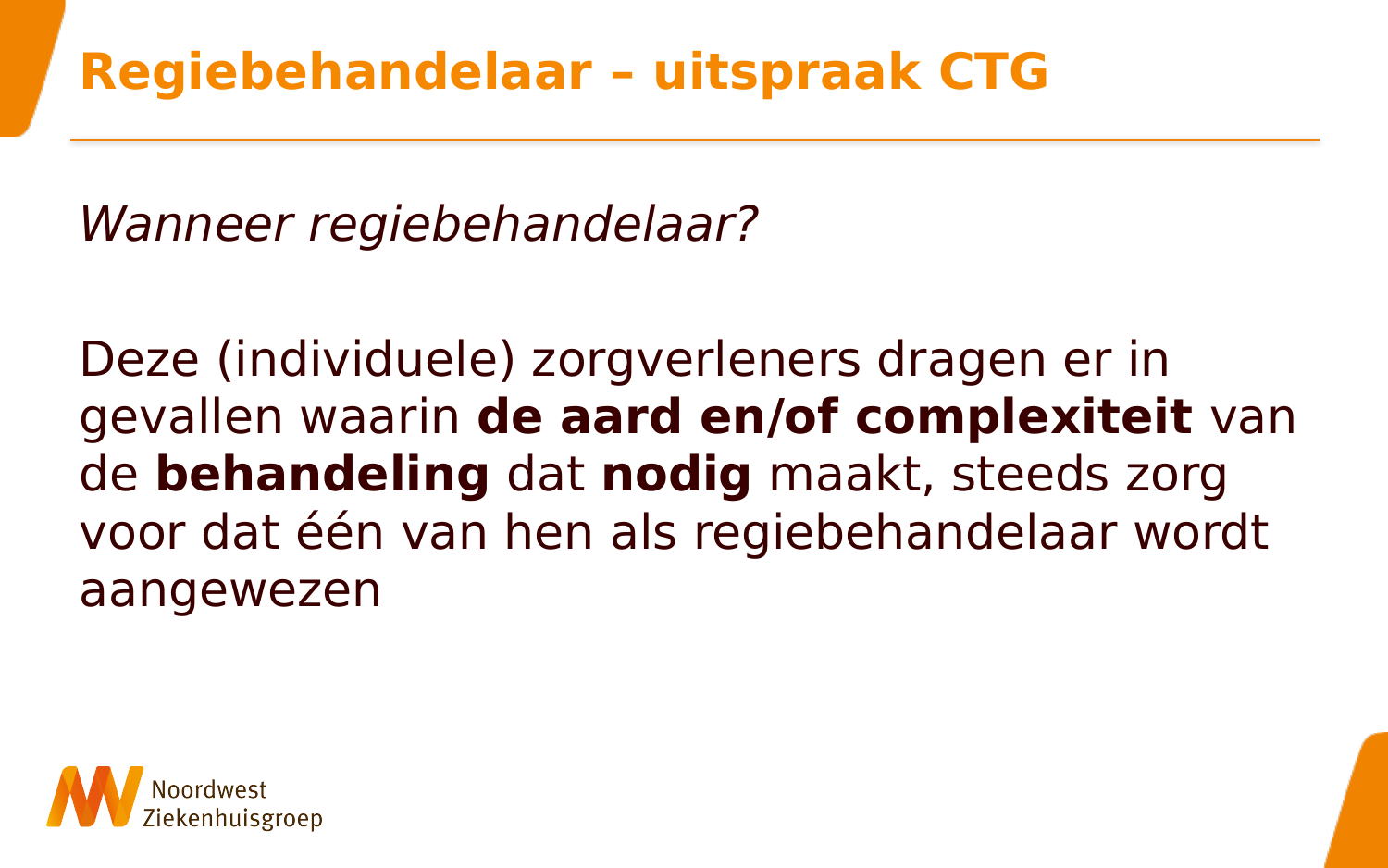

# Regiebehandelaar – uitspraak CTG
Wanneer regiebehandelaar?

Deze (individuele) zorgverleners dragen er in gevallen waarin de aard en/of complexiteit van de behandeling dat nodig maakt, steeds zorg voor dat één van hen als regiebehandelaar wordt aangewezen